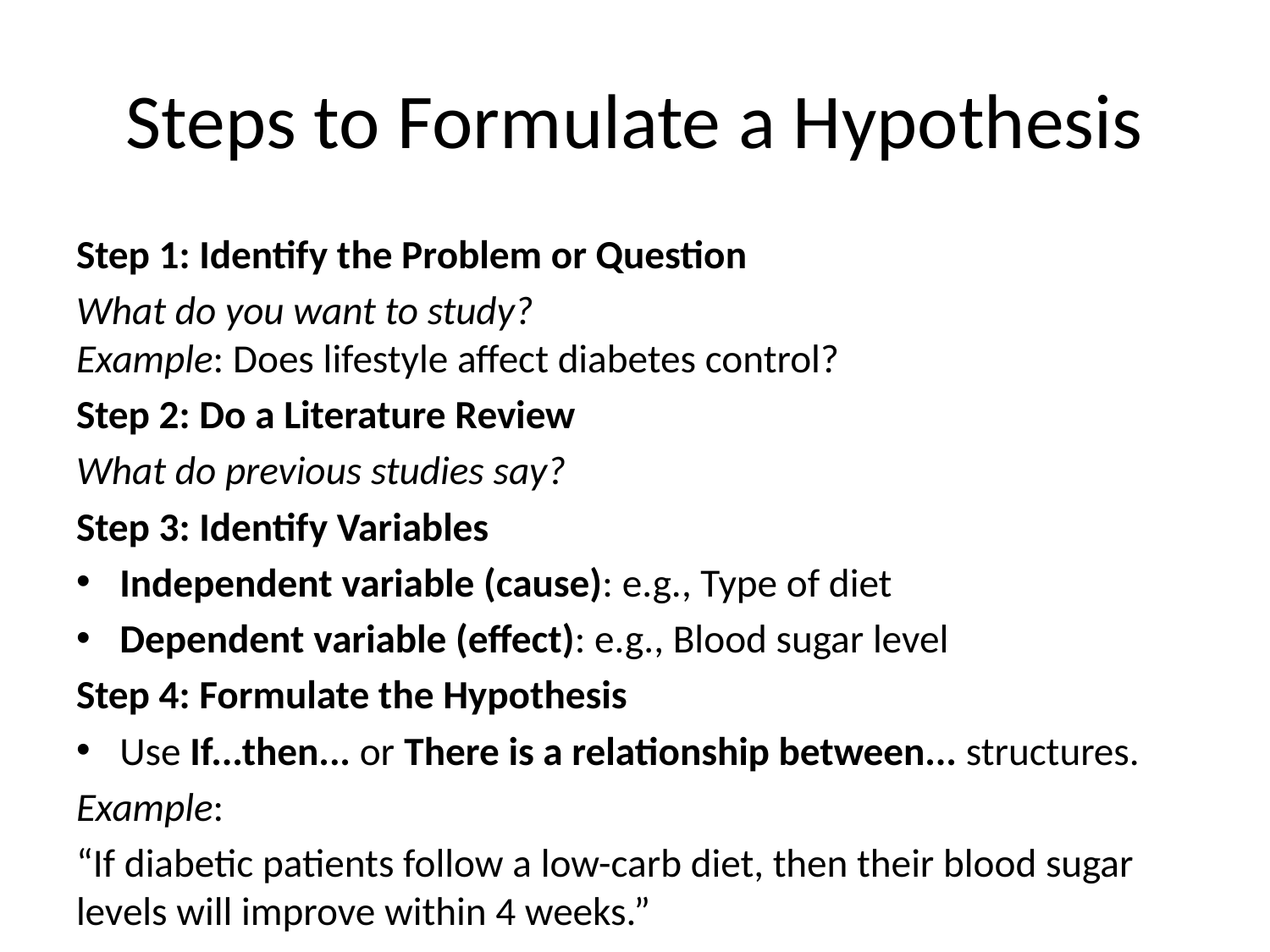

# Steps to Formulate a Hypothesis
Step 1: Identify the Problem or Question
What do you want to study?
Example: Does lifestyle affect diabetes control?
Step 2: Do a Literature Review
What do previous studies say?
Step 3: Identify Variables
Independent variable (cause): e.g., Type of diet
Dependent variable (effect): e.g., Blood sugar level
Step 4: Formulate the Hypothesis
Use If...then... or There is a relationship between... structures.
Example:
“If diabetic patients follow a low-carb diet, then their blood sugar levels will improve within 4 weeks.”